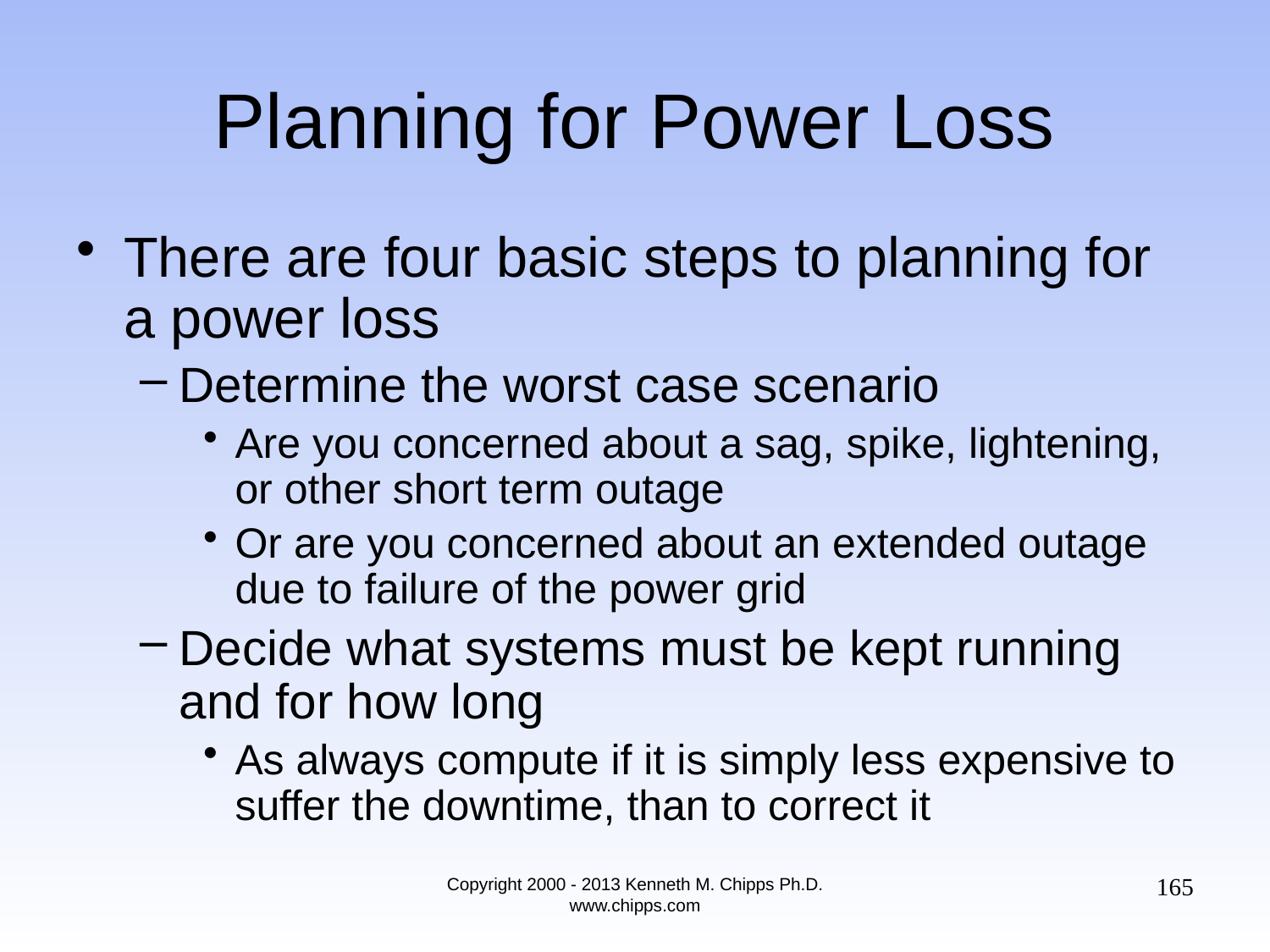

# Planning for Power Loss
There are four basic steps to planning for a power loss
Determine the worst case scenario
Are you concerned about a sag, spike, lightening, or other short term outage
Or are you concerned about an extended outage due to failure of the power grid
Decide what systems must be kept running and for how long
As always compute if it is simply less expensive to suffer the downtime, than to correct it
165
Copyright 2000 - 2013 Kenneth M. Chipps Ph.D. www.chipps.com